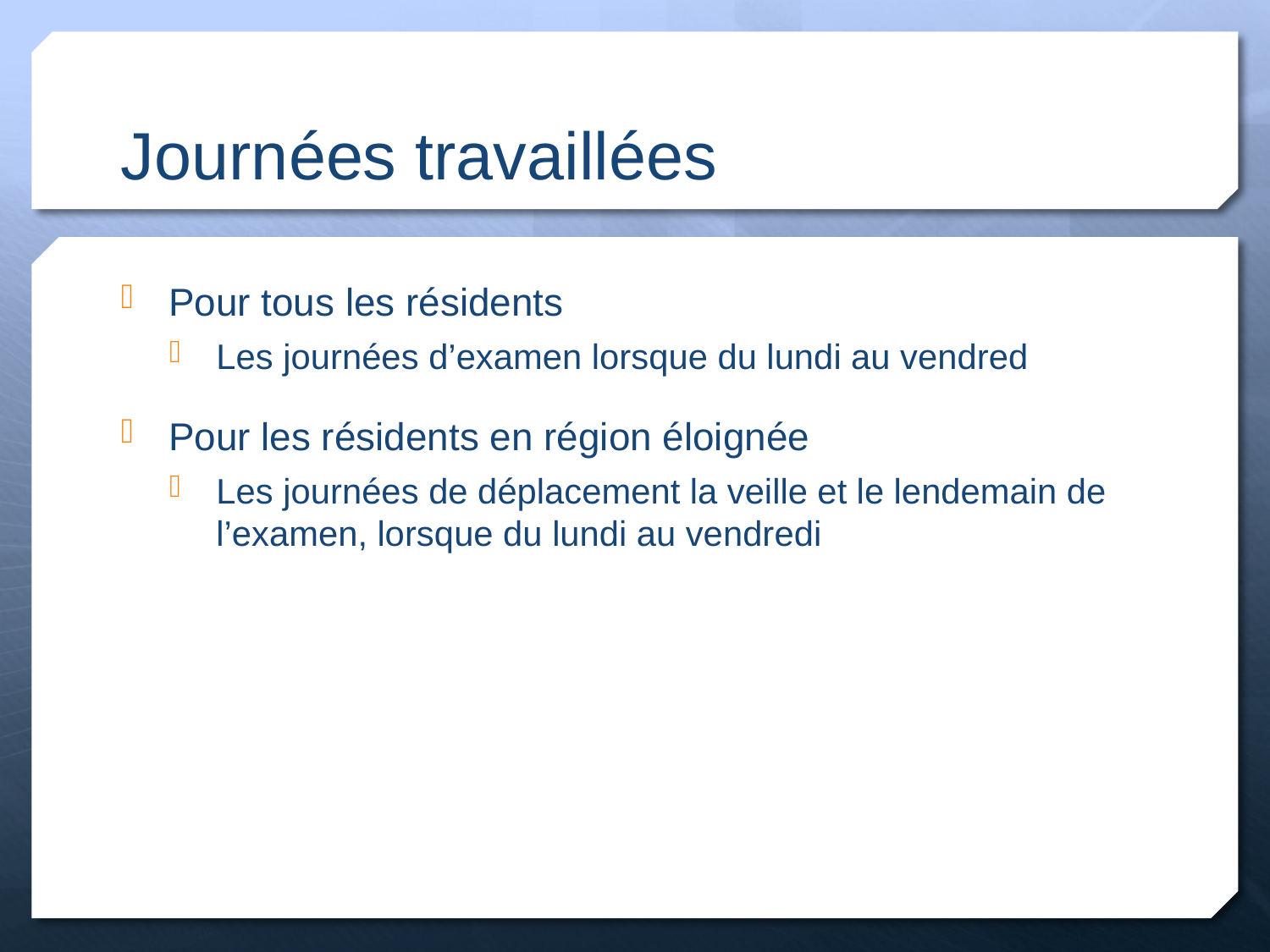

# Journées travaillées
Pour tous les résidents
Les journées d’examen lorsque du lundi au vendred
Pour les résidents en région éloignée
Les journées de déplacement la veille et le lendemain de l’examen, lorsque du lundi au vendredi